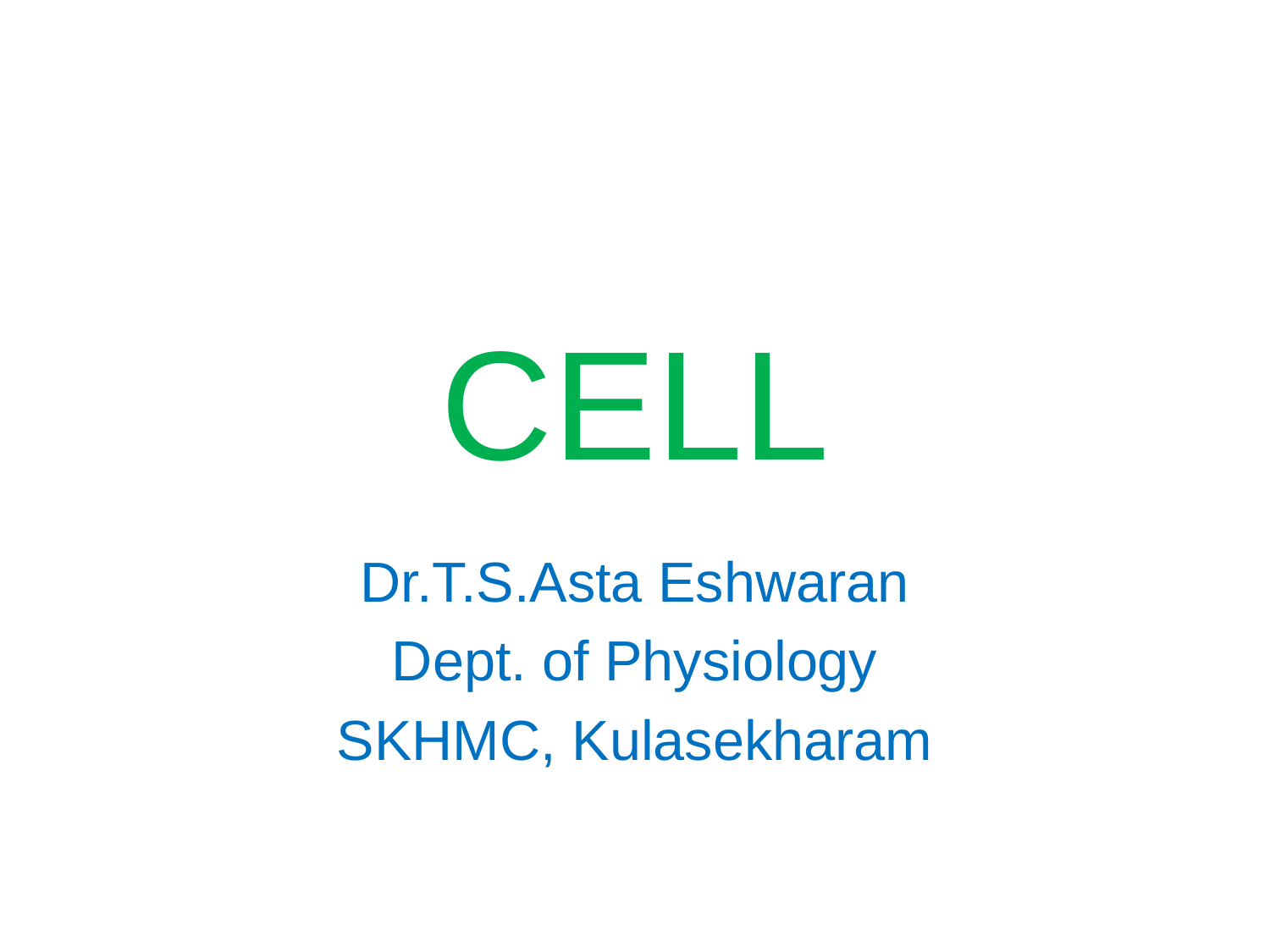

# CELL
Dr.T.S.Asta Eshwaran
Dept. of Physiology
SKHMC, Kulasekharam